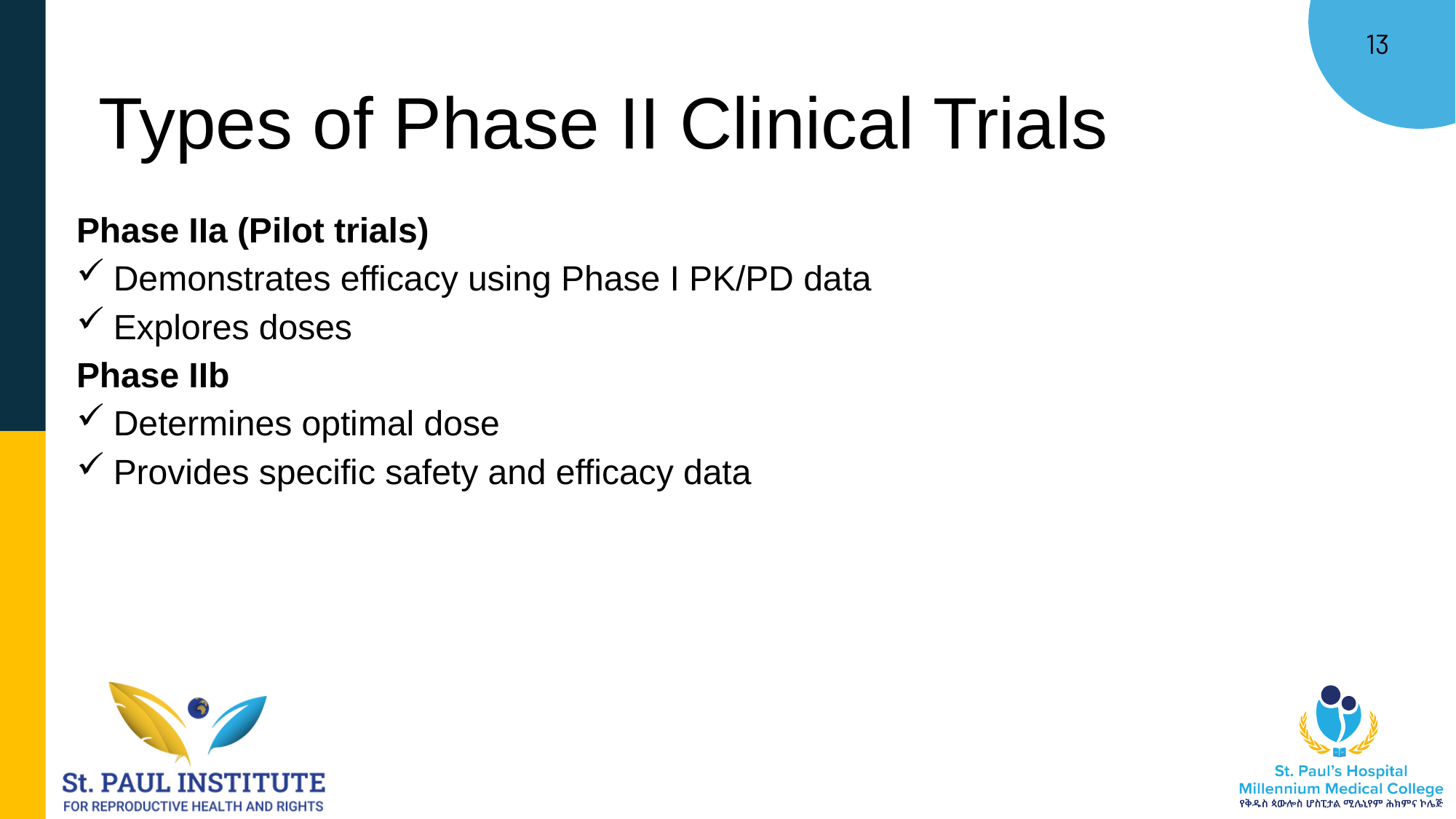

# Types of Phase II Clinical Trials
Phase IIa (Pilot trials)
Demonstrates efficacy using Phase I PK/PD data
Explores doses
Phase IIb
Determines optimal dose
Provides specific safety and efficacy data